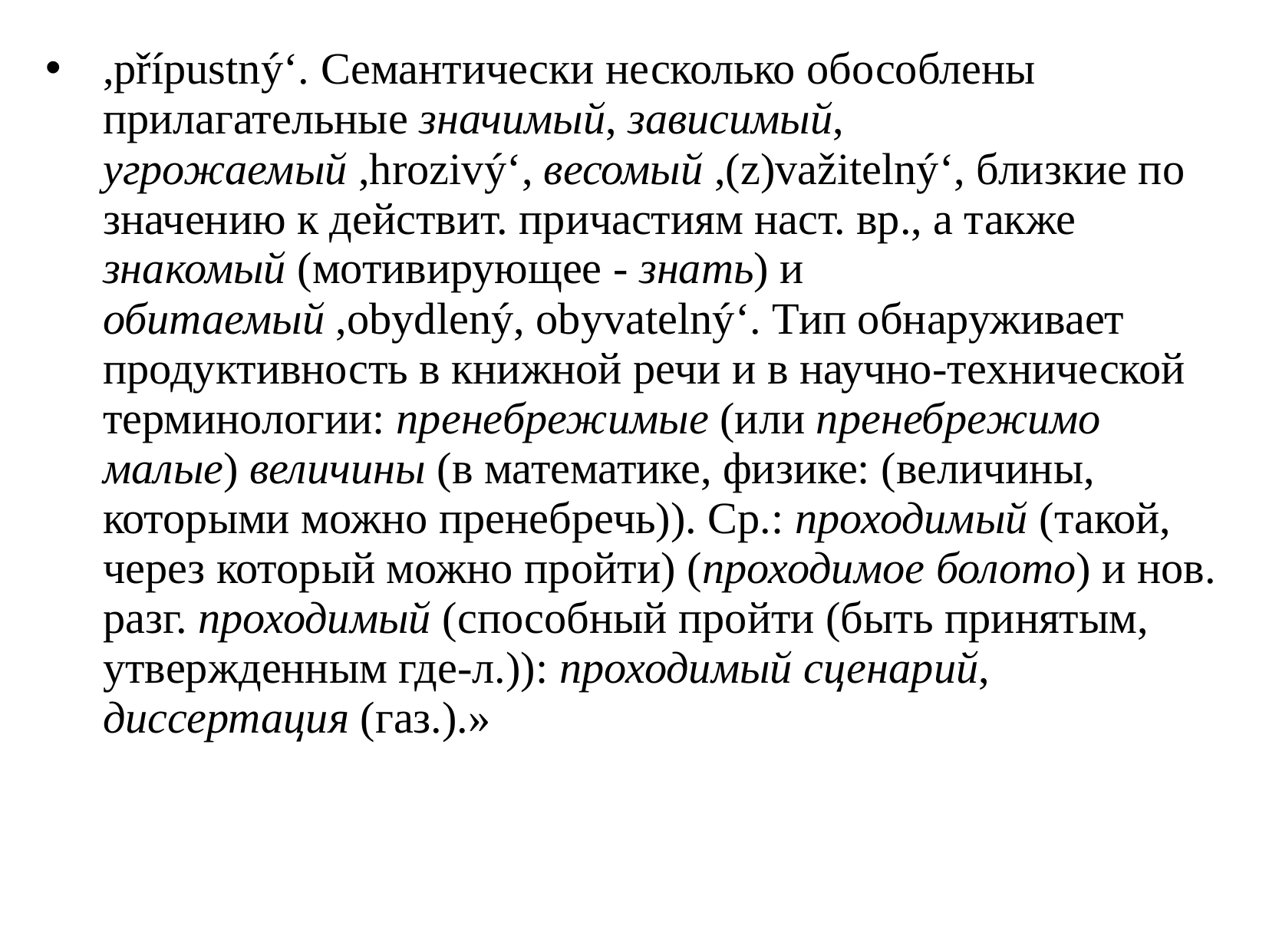

,přípustný‘. Семантически несколько обособлены прилагательные значимый, зависимый, угрожаемый ,hrozivý‘, весомый ,(z)važitelný‘, близкие по значению к действит. причастиям наст. вр., а также знакомый (мотивирующее - знать) и обитаемый ,obydlený, obyvatelný‘. Тип обнаруживает продуктивность в книжной речи и в научно-технической терминологии: пренебрежимые (или пренебрежимо малые) величины (в математике, физике: (величины, которыми можно пренебречь)). Ср.: проходимый (такой, через который можно пройти) (проходимое болото) и нов. разг. проходимый (способный пройти (быть принятым, утвержденным где-л.)): проходимый сценарий, диссертация (газ.).»